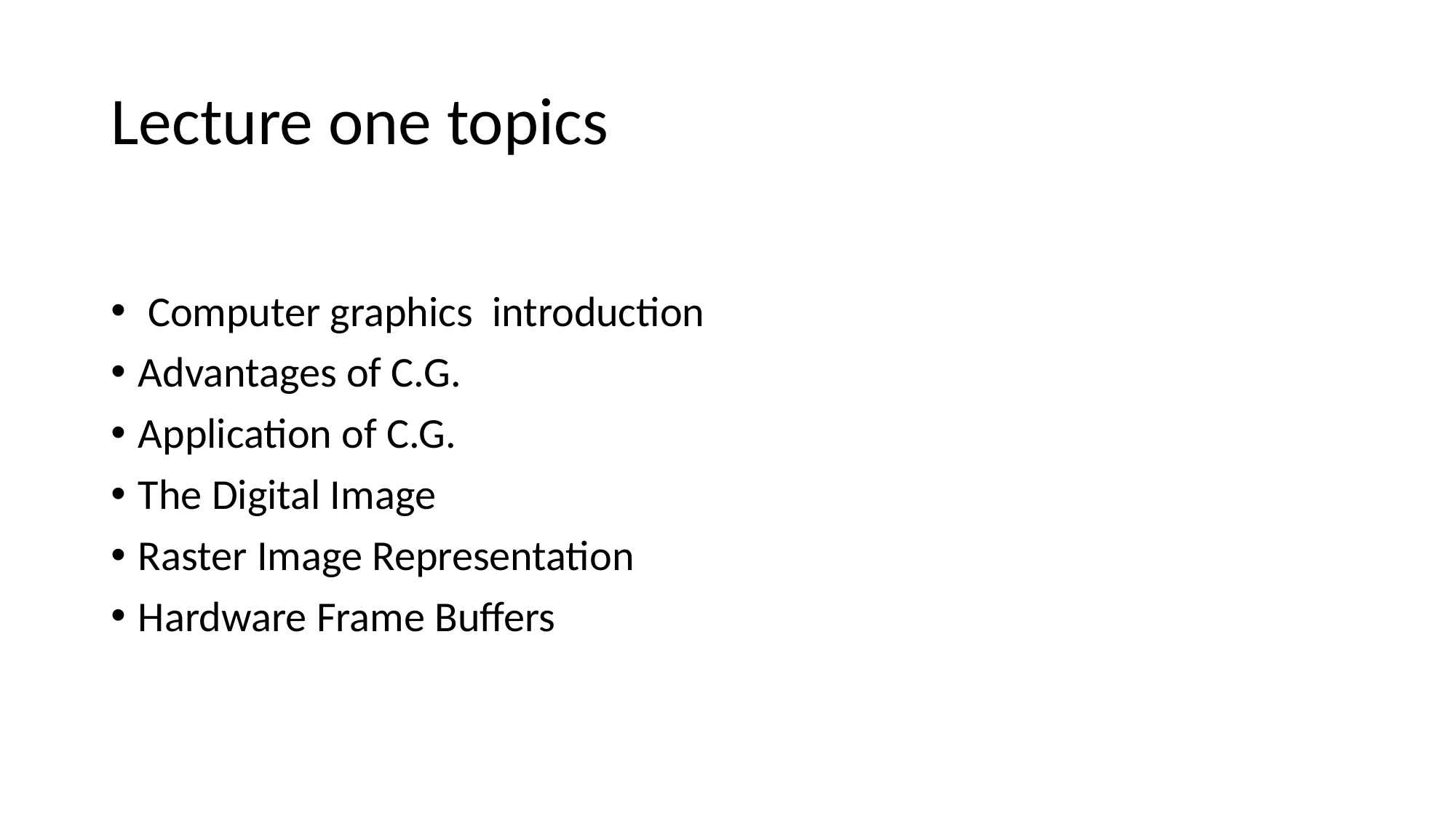

# Lecture one topics

 Computer graphics  introduction
Advantages of C.G.
Application of C.G.
The Digital Image
Raster Image Representation
Hardware Frame Buffers